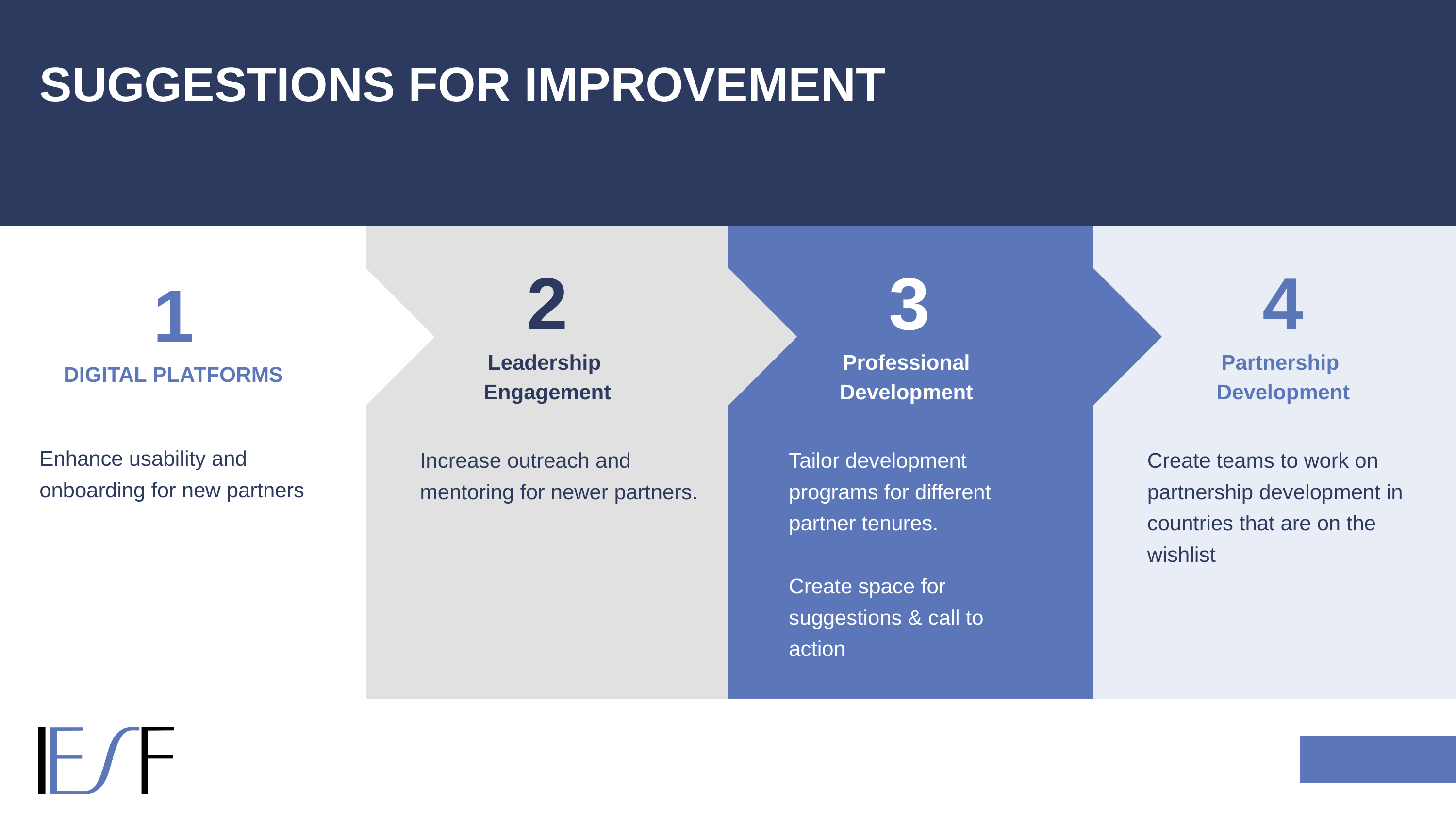

SUGGESTIONS FOR IMPROVEMENT

2
Leadership
Engagement

3
Professional
Development
4
Partnership
Development
1
DIGITAL PLATFORMS

Enhance usability and onboarding for new partners
Increase outreach and mentoring for newer partners.
Tailor development programs for different partner tenures.

Create space for suggestions & call to action

Create teams to work on partnership development in countries that are on the wishlist

IESF I 03